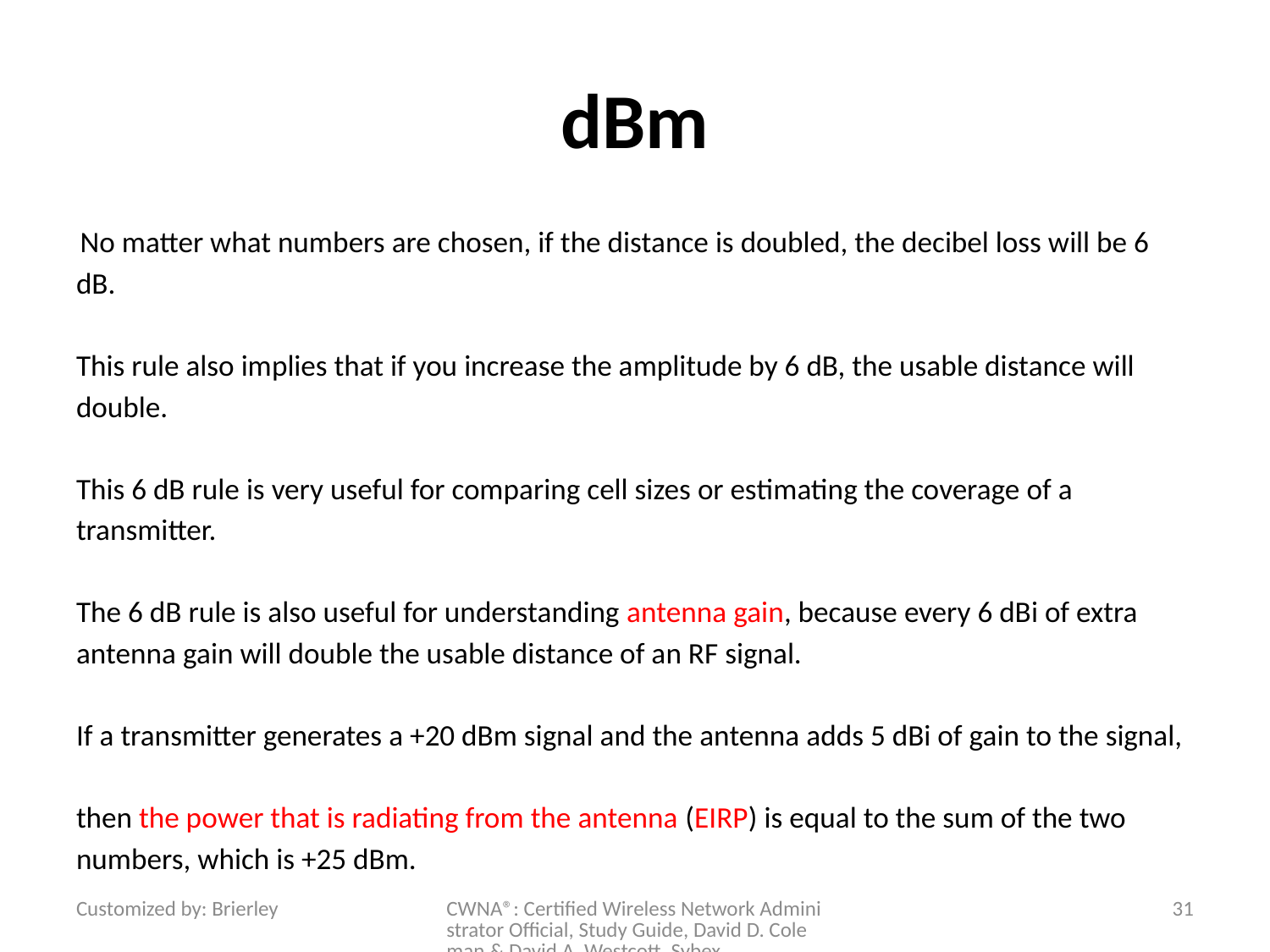

# dBm
 No matter what numbers are chosen, if the distance is doubled, the decibel loss will be 6 dB.

This rule also implies that if you increase the amplitude by 6 dB, the usable distance will double.

This 6 dB rule is very useful for comparing cell sizes or estimating the coverage of a transmitter.

The 6 dB rule is also useful for understanding antenna gain, because every 6 dBi of extra antenna gain will double the usable distance of an RF signal.

If a transmitter generates a +20 dBm signal and the antenna adds 5 dBi of gain to the signal,

then the power that is radiating from the antenna (EIRP) is equal to the sum of the two numbers, which is +25 dBm.
Customized by: Brierley
CWNA®: Certified Wireless Network Administrator Official, Study Guide, David D. Coleman & David A. Westcott, Sybex
31